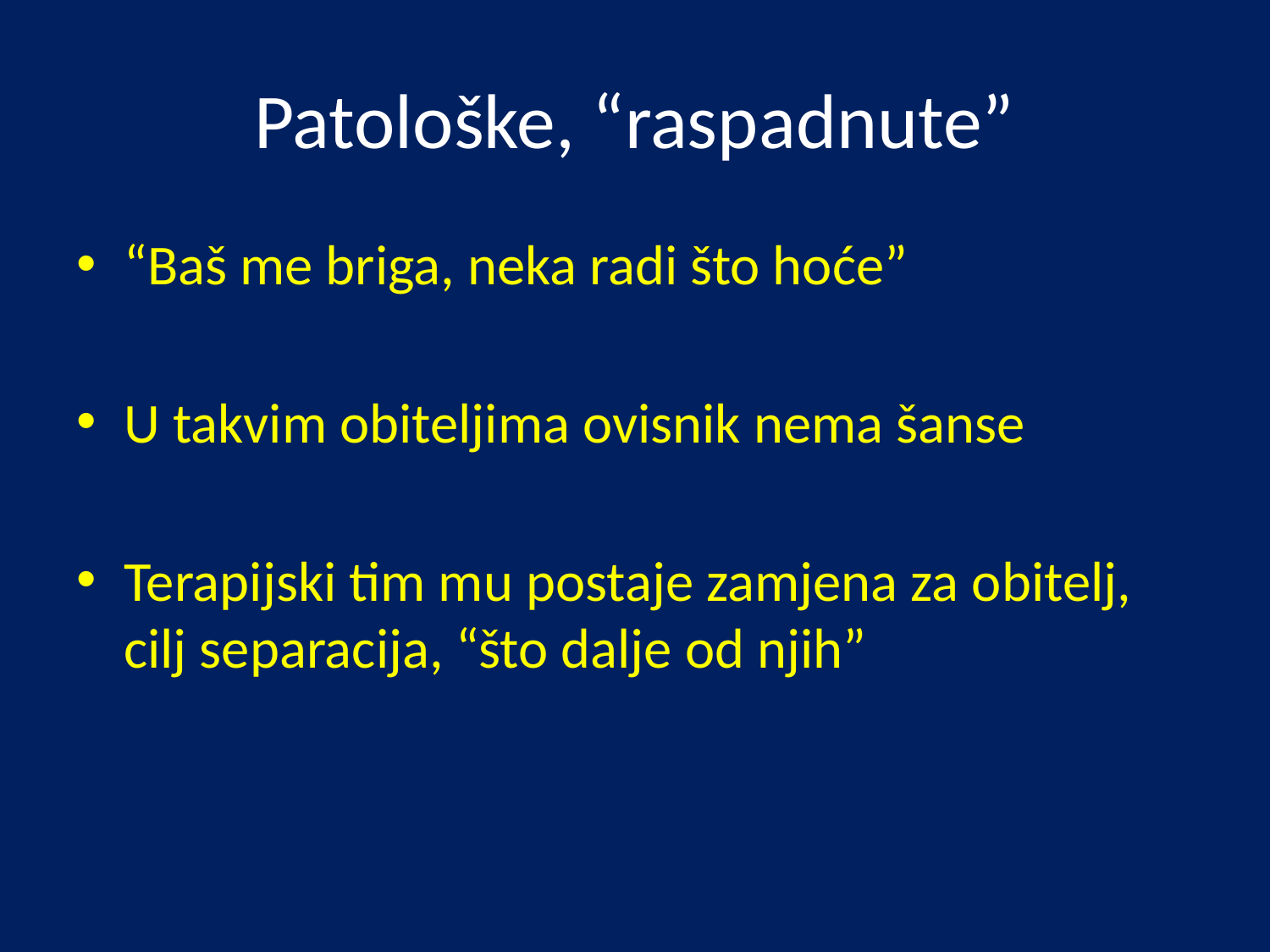

# Patološke, “raspadnute”
“Baš me briga, neka radi što hoće”

U takvim obiteljima ovisnik nema šanse

Terapijski tim mu postaje zamjena za obitelj, cilj separacija, “što dalje od njih”